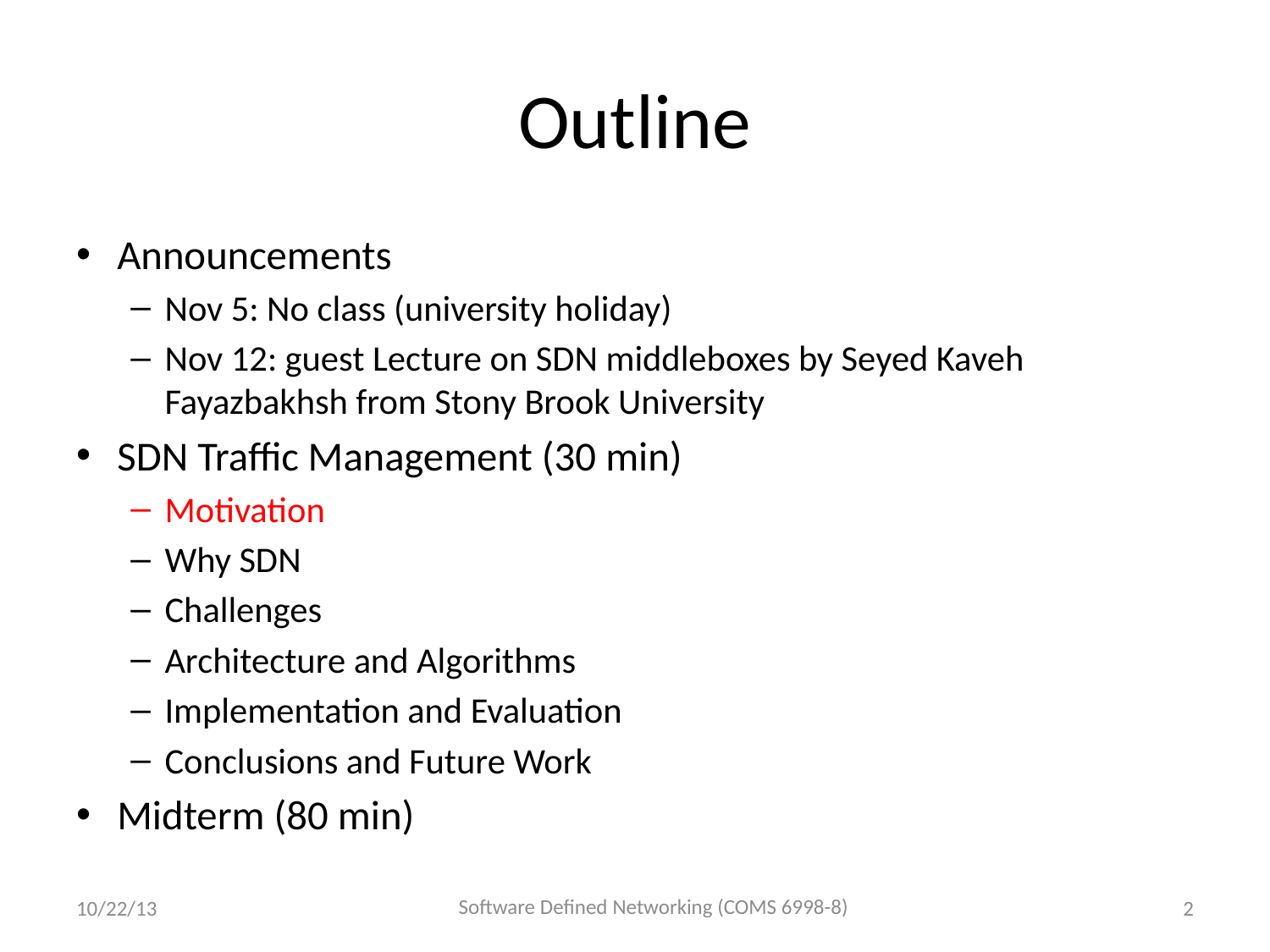

# Outline
Announcements
Nov 5: No class (university holiday)
Nov 12: guest Lecture on SDN middleboxes by Seyed Kaveh Fayazbakhsh from Stony Brook University
SDN Traffic Management (30 min)
Motivation
Why SDN
Challenges
Architecture and Algorithms
Implementation and Evaluation
Conclusions and Future Work
Midterm (80 min)
Software Defined Networking (COMS 6998-8)
10/22/13
2